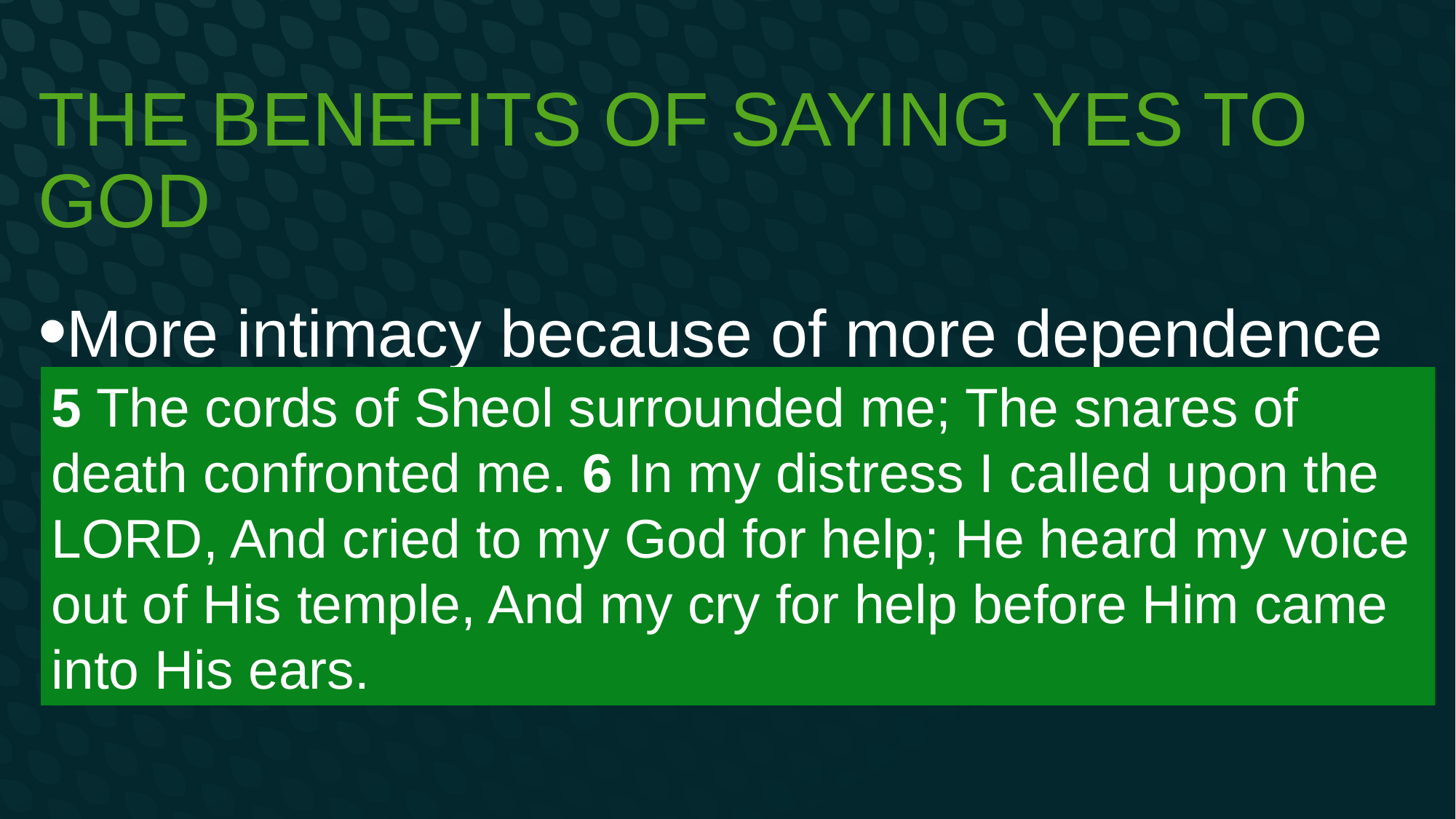

# The Benefits of saying yes to God
More intimacy because of more dependence
5 The cords of Sheol surrounded me; The snares of death confronted me. 6 In my distress I called upon the Lord, And cried to my God for help; He heard my voice out of His temple, And my cry for help before Him came into His ears.